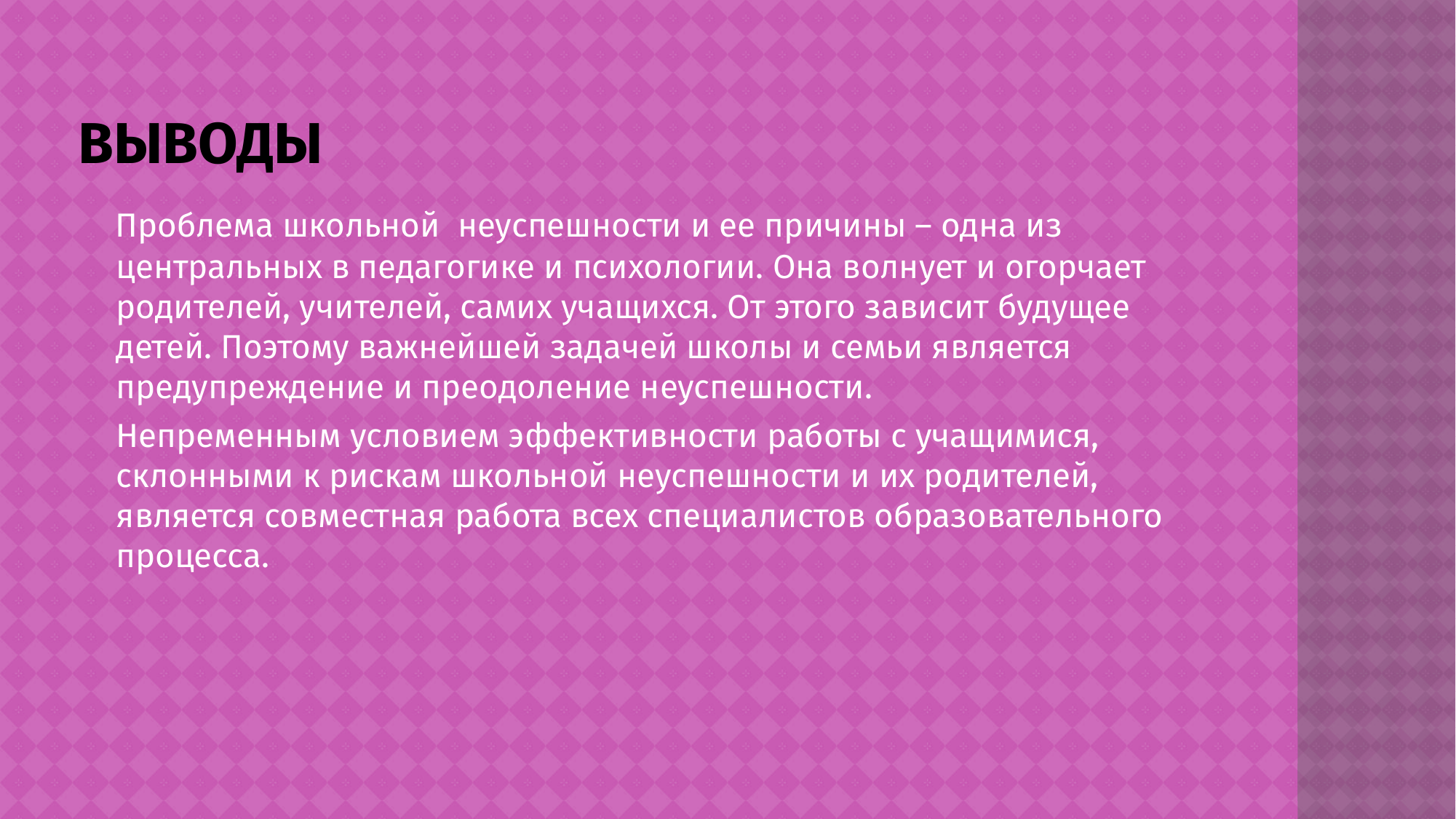

# выводы
   Проблема школьной  неуспешности и ее причины – одна из центральных в педагогике и психологии. Она волнует и огорчает родителей, учителей, самих учащихся. От этого зависит будущее детей. Поэтому важнейшей задачей школы и семьи является предупреждение и преодоление неуспешности.
	Непременным условием эффективности работы с учащимися, склонными к рискам школьной неуспешности и их родителей, является совместная работа всех специалистов образовательного процесса.